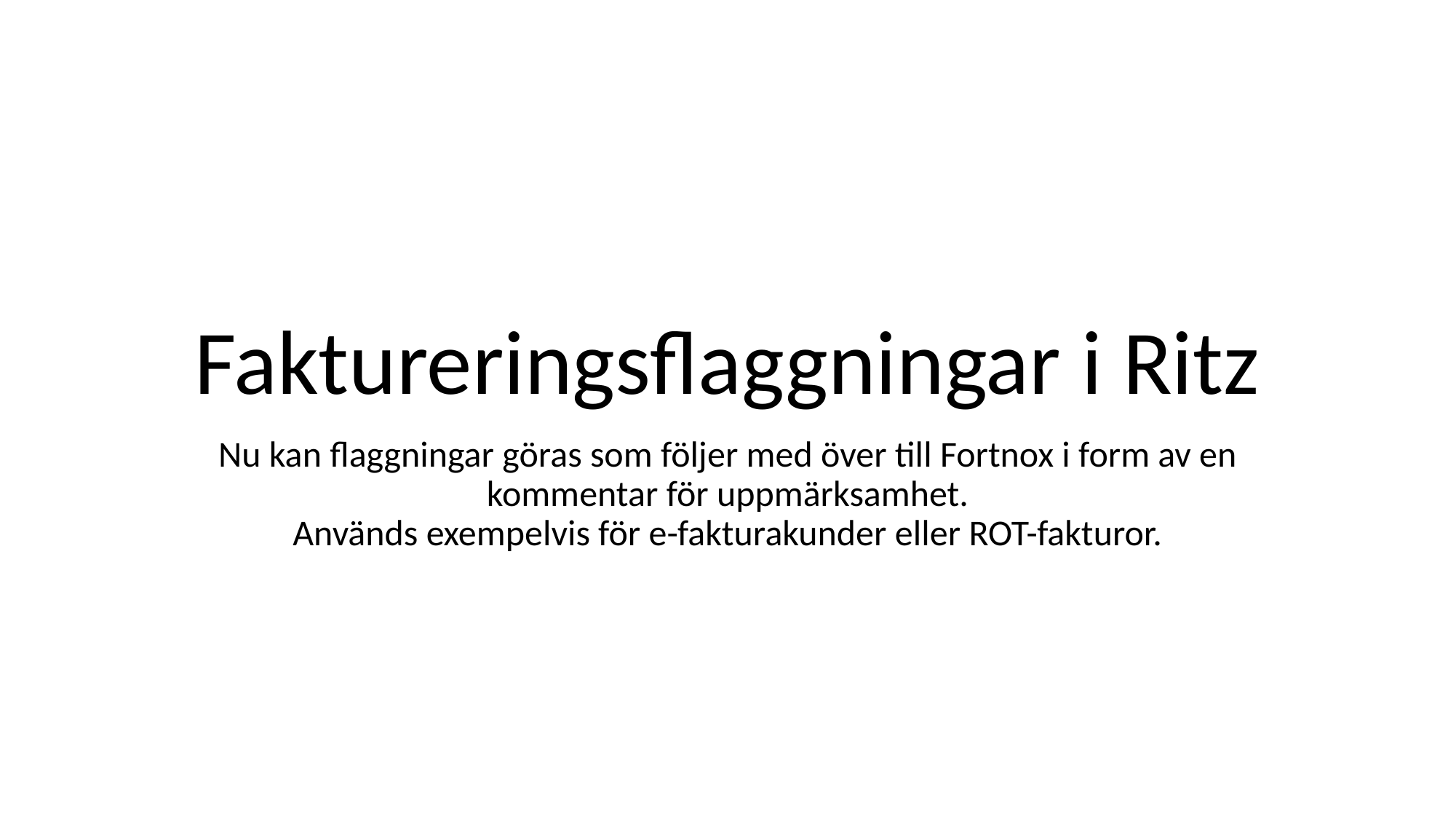

# Faktureringsflaggningar i Ritz
Nu kan flaggningar göras som följer med över till Fortnox i form av en kommentar för uppmärksamhet.
Används exempelvis för e-fakturakunder eller ROT-fakturor.